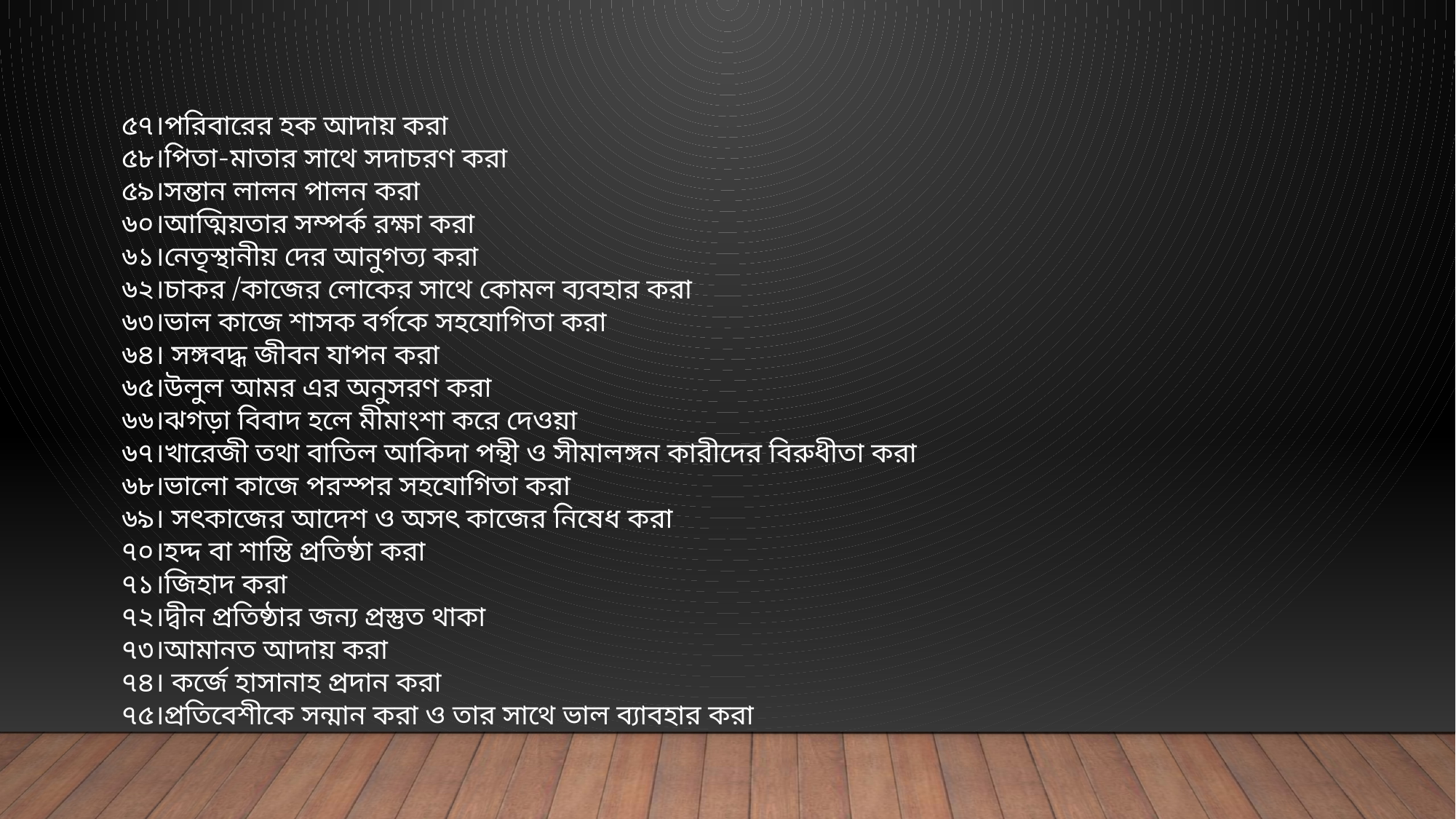

৫৭।পরিবারের হক আদায় করা
৫৮।পিতা-মাতার সাথে সদাচরণ করা
৫৯।সন্তান লালন পালন করা
৬০।আত্মিয়তার সম্পর্ক রক্ষা করা
৬১।নেতৃস্থানীয় দের আনুগত্য করা
৬২।চাকর /কাজের লোকের সাথে কোমল ব্যবহার করা
৬৩।ভাল কাজে শাসক বর্গকে সহযোগিতা করা
৬৪। সঙ্গবদ্ধ জীবন যাপন করা
৬৫।উলুল আমর এর অনুসরণ করা
৬৬।ঝগড়া বিবাদ হলে মীমাংশা করে দেওয়া
৬৭।খারেজী তথা বাতিল আকিদা পন্থী ও সীমালঙ্গন কারীদের বিরুধীতা করা
৬৮।ভালো কাজে পরস্পর সহযোগিতা করা
৬৯। সৎকাজের আদেশ ও অসৎ কাজের নিষেধ করা
৭০।হদ্দ বা শাস্তি প্রতিষ্ঠা করা
৭১।জিহাদ করা
৭২।দ্বীন প্রতিষ্ঠার জন্য প্রস্তুত থাকা
৭৩।আমানত আদায় করা
৭৪। কর্জে হাসানাহ প্রদান করা
৭৫।প্রতিবেশীকে সন্মান করা ও তার সাথে ভাল ব্যাবহার করা